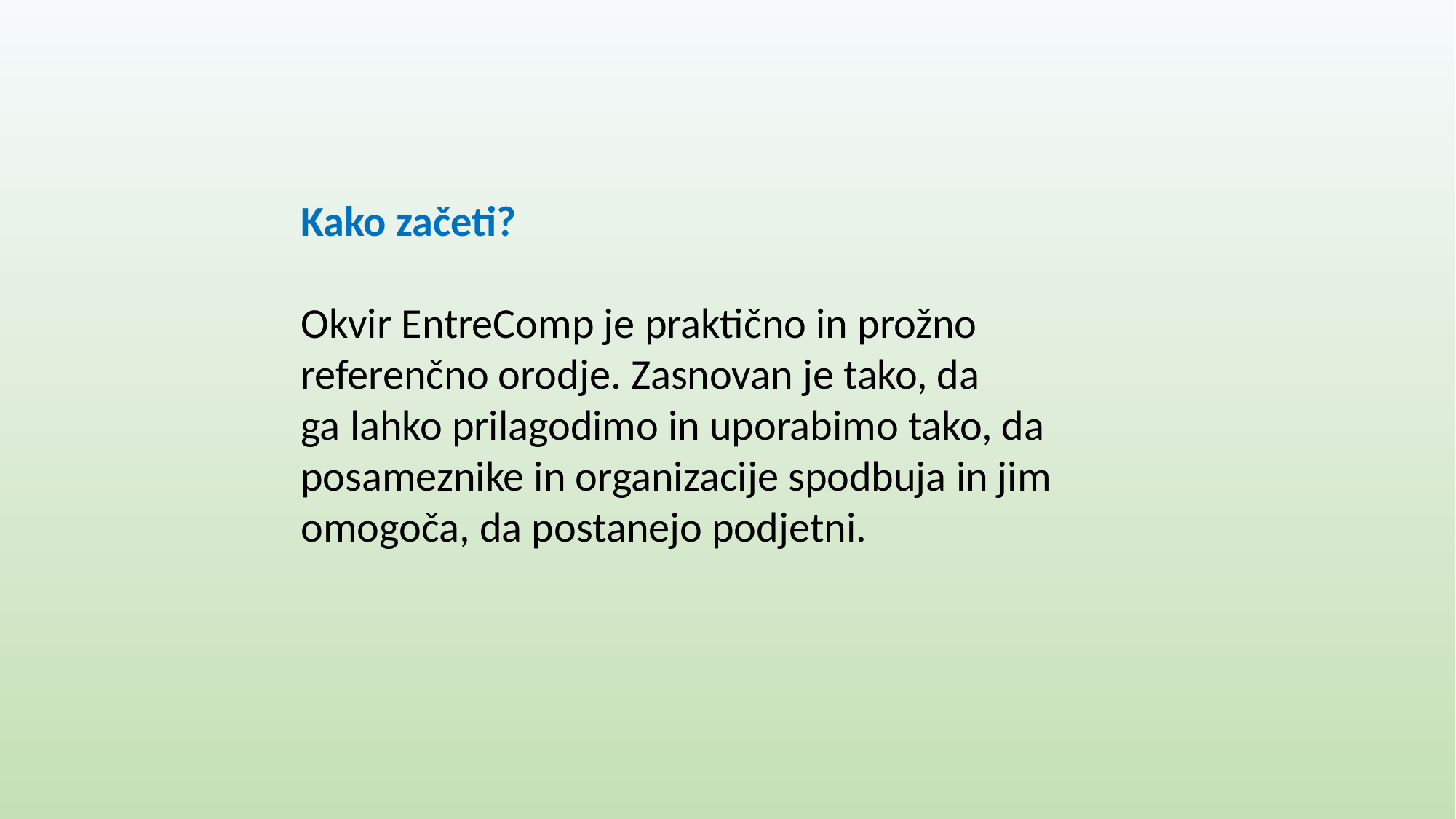

Kako začeti?

Okvir EntreComp je praktično in prožno referenčno orodje. Zasnovan je tako, da
ga lahko prilagodimo in uporabimo tako, da posameznike in organizacije spodbuja in jim omogoča, da postanejo podjetni.